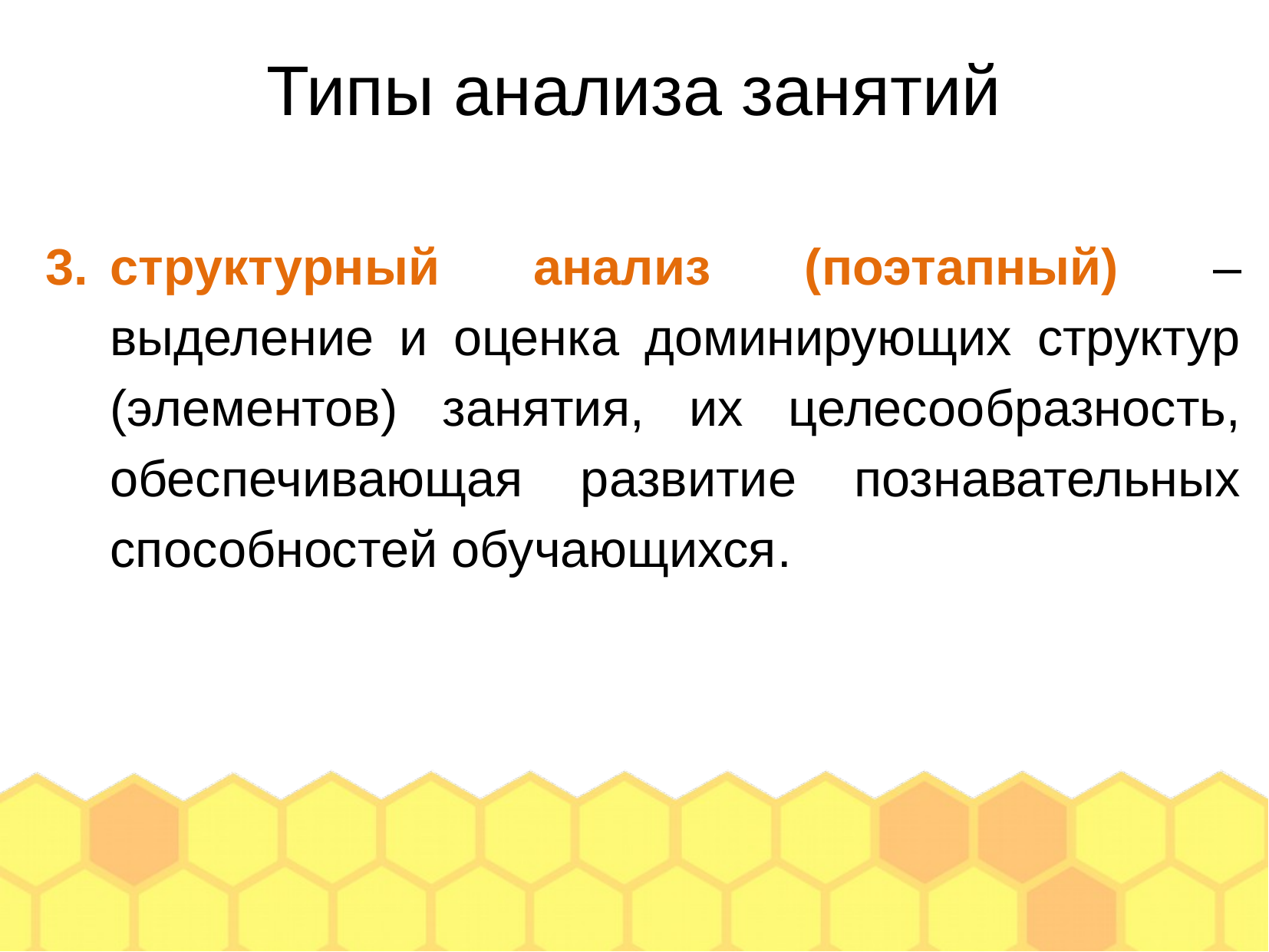

Типы анализа занятий

структурный анализ (поэтапный) – выделение и оценка доминирующих структур (элементов) занятия, их целесообразность, обеспечивающая развитие познавательных способностей обучающихся.